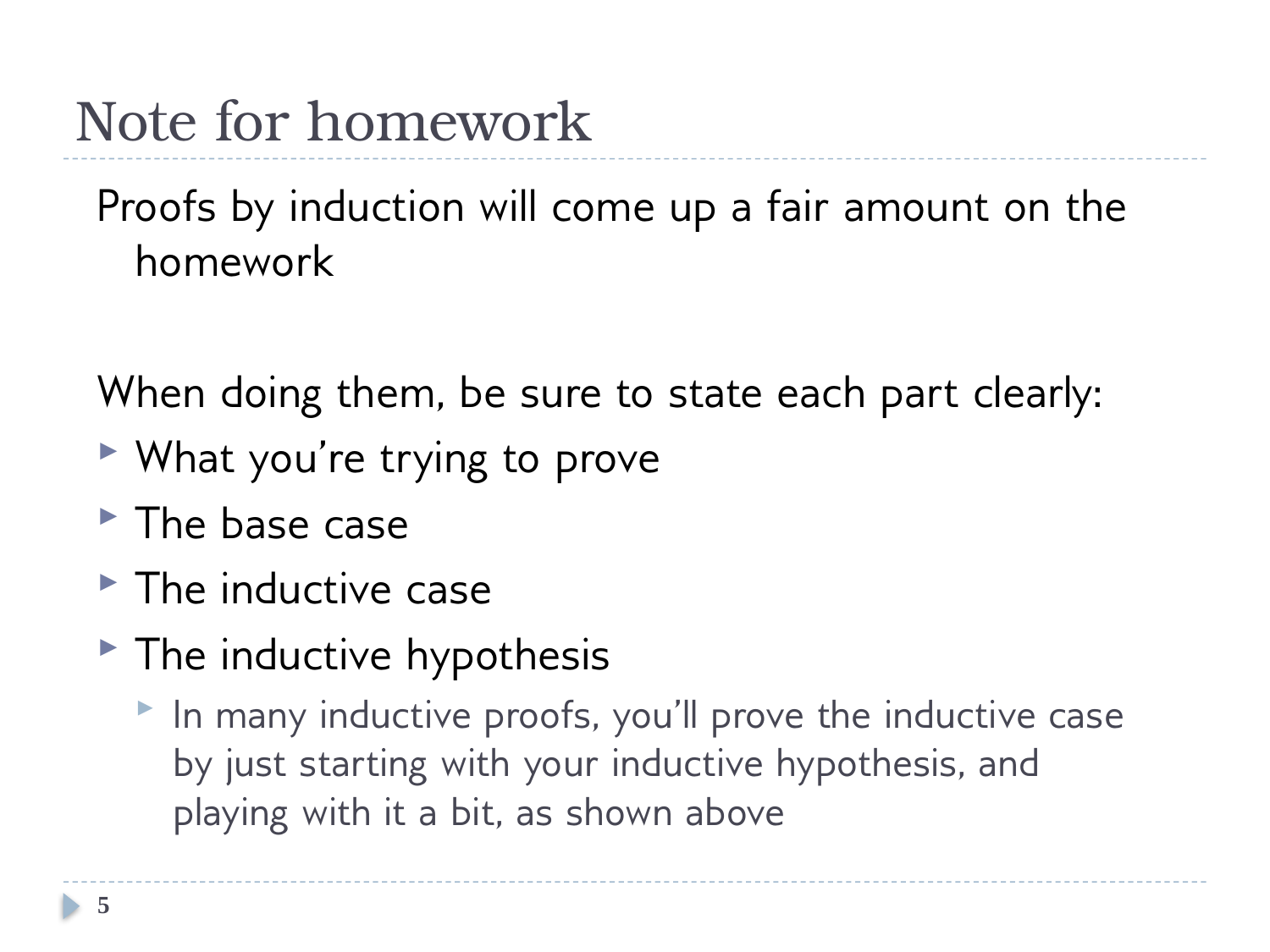

# Note for homework
Proofs by induction will come up a fair amount on the homework

When doing them, be sure to state each part clearly:
What you’re trying to prove
The base case
The inductive case
The inductive hypothesis
In many inductive proofs, you’ll prove the inductive case by just starting with your inductive hypothesis, and playing with it a bit, as shown above
5